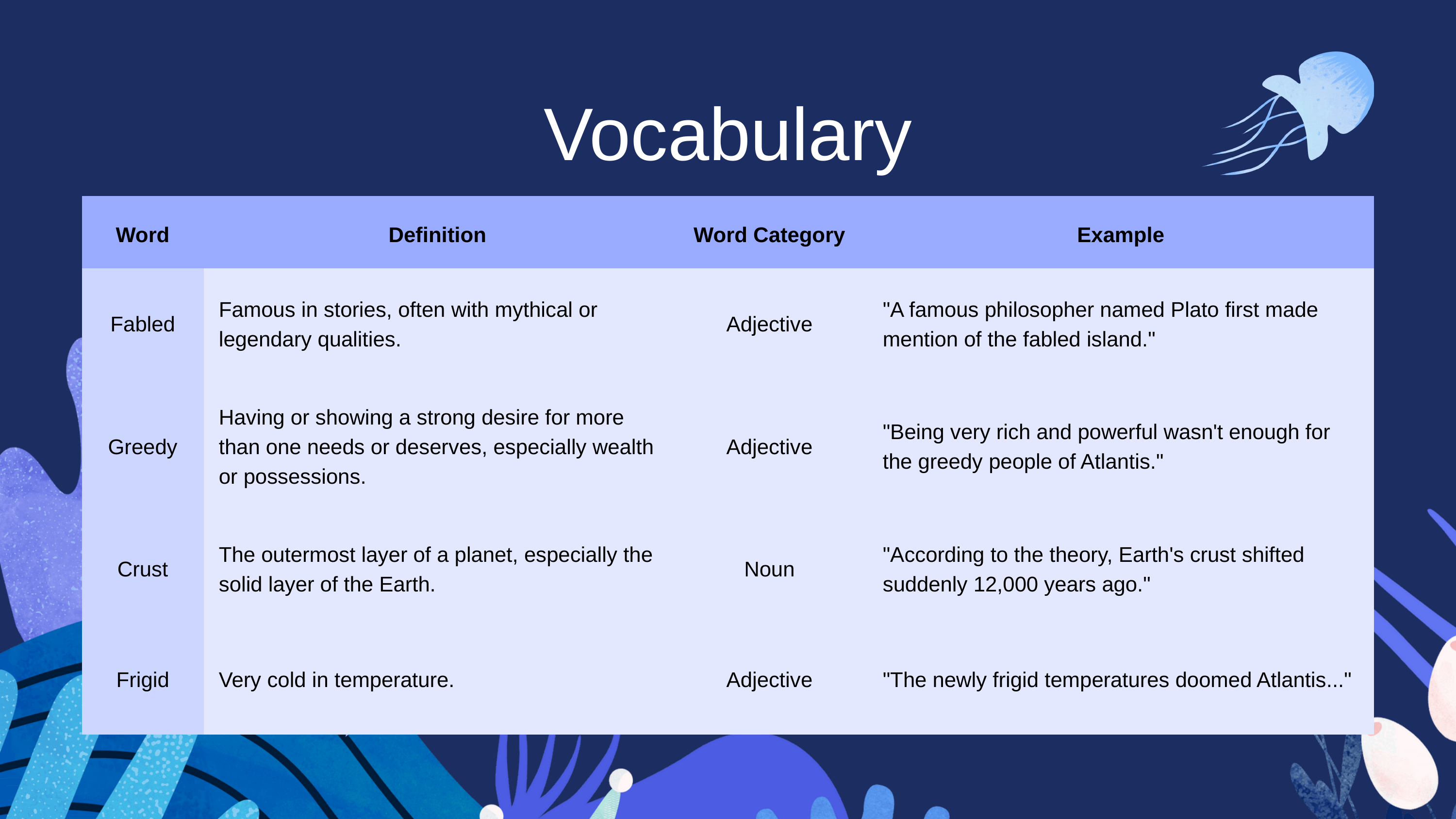

Vocabulary
| Word | Definition | Word Category | Example |
| --- | --- | --- | --- |
| Fabled | Famous in stories, often with mythical or legendary qualities. | Adjective | "A famous philosopher named Plato first made mention of the fabled island." |
| Greedy | Having or showing a strong desire for more than one needs or deserves, especially wealth or possessions. | Adjective | "Being very rich and powerful wasn't enough for the greedy people of Atlantis." |
| Crust | The outermost layer of a planet, especially the solid layer of the Earth. | Noun | "According to the theory, Earth's crust shifted suddenly 12,000 years ago." |
| Frigid | Very cold in temperature. | Adjective | "The newly frigid temperatures doomed Atlantis..." |